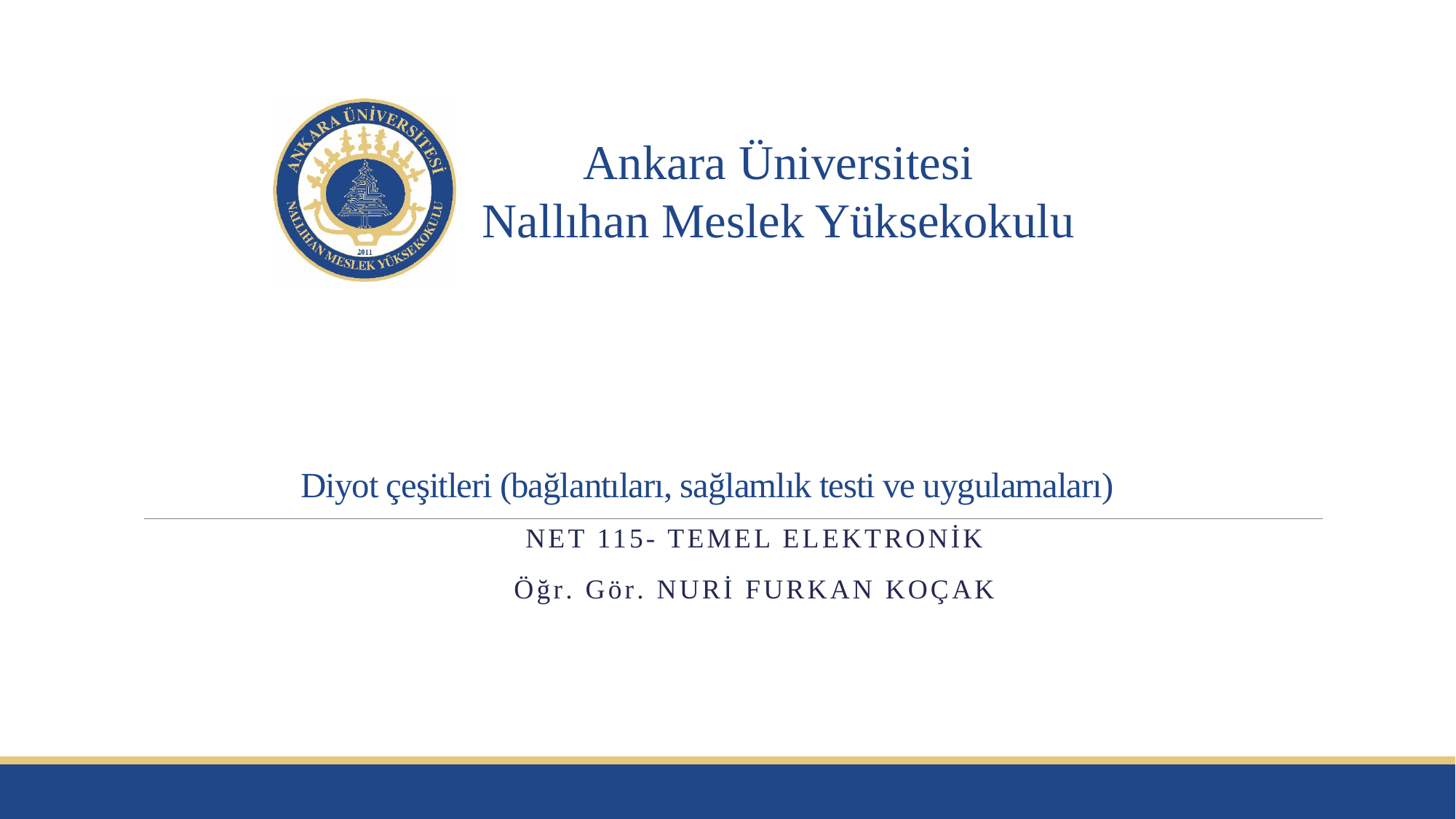

# Diyot çeşitleri (bağlantıları, sağlamlık testi ve uygulamaları)
NET 115- Temel Elektronik
Öğr. Gör. Nuri Furkan koçak